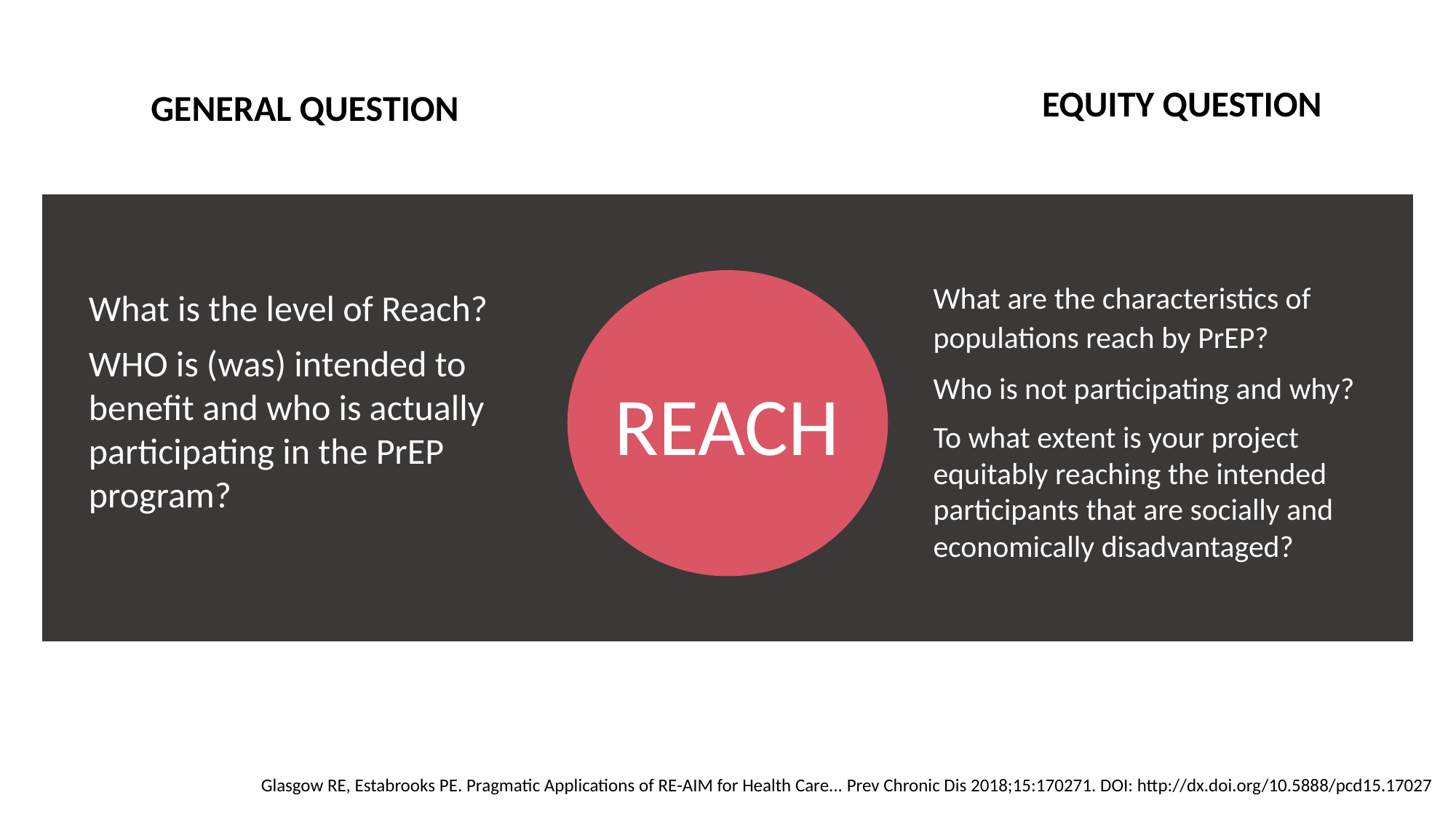

EQUITY QUESTION
GENERAL QUESTION

What are the characteristics of populations reach by PrEP?
Who is not participating and why?
To what extent is your project equitably reaching the intended participants that are socially and economically disadvantaged?

What is the level of Reach?
WHO is (was) intended to benefit and who is actually participating in the PrEP program?

REACH
Glasgow RE, Estabrooks PE. Pragmatic Applications of RE-AIM for Health Care... Prev Chronic Dis 2018;15:170271. DOI: http://dx.doi.org/10.5888/pcd15.17027